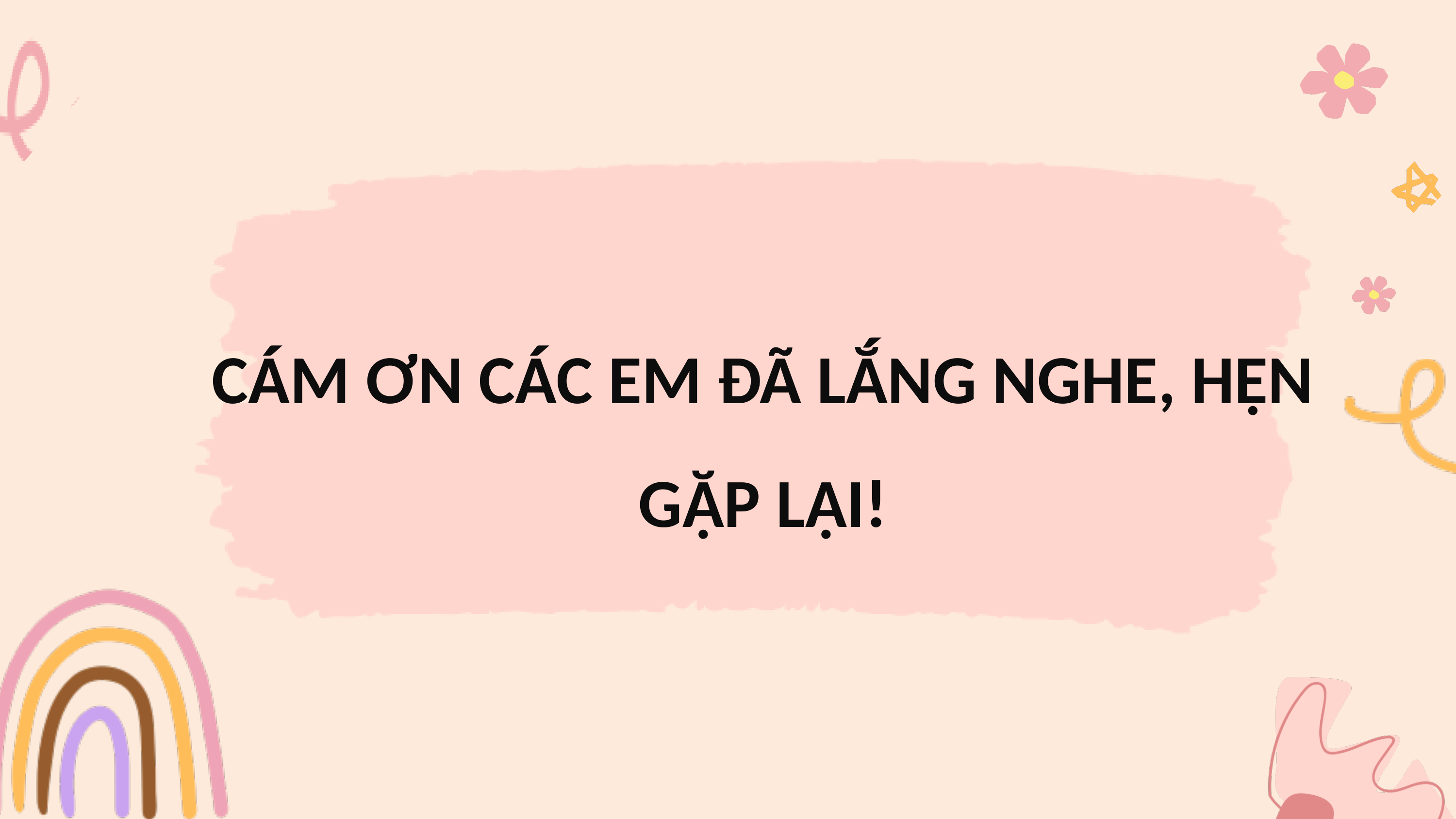

CÁM ƠN CÁC EM ĐÃ LẮNG NGHE, HẸN GẶP LẠI!